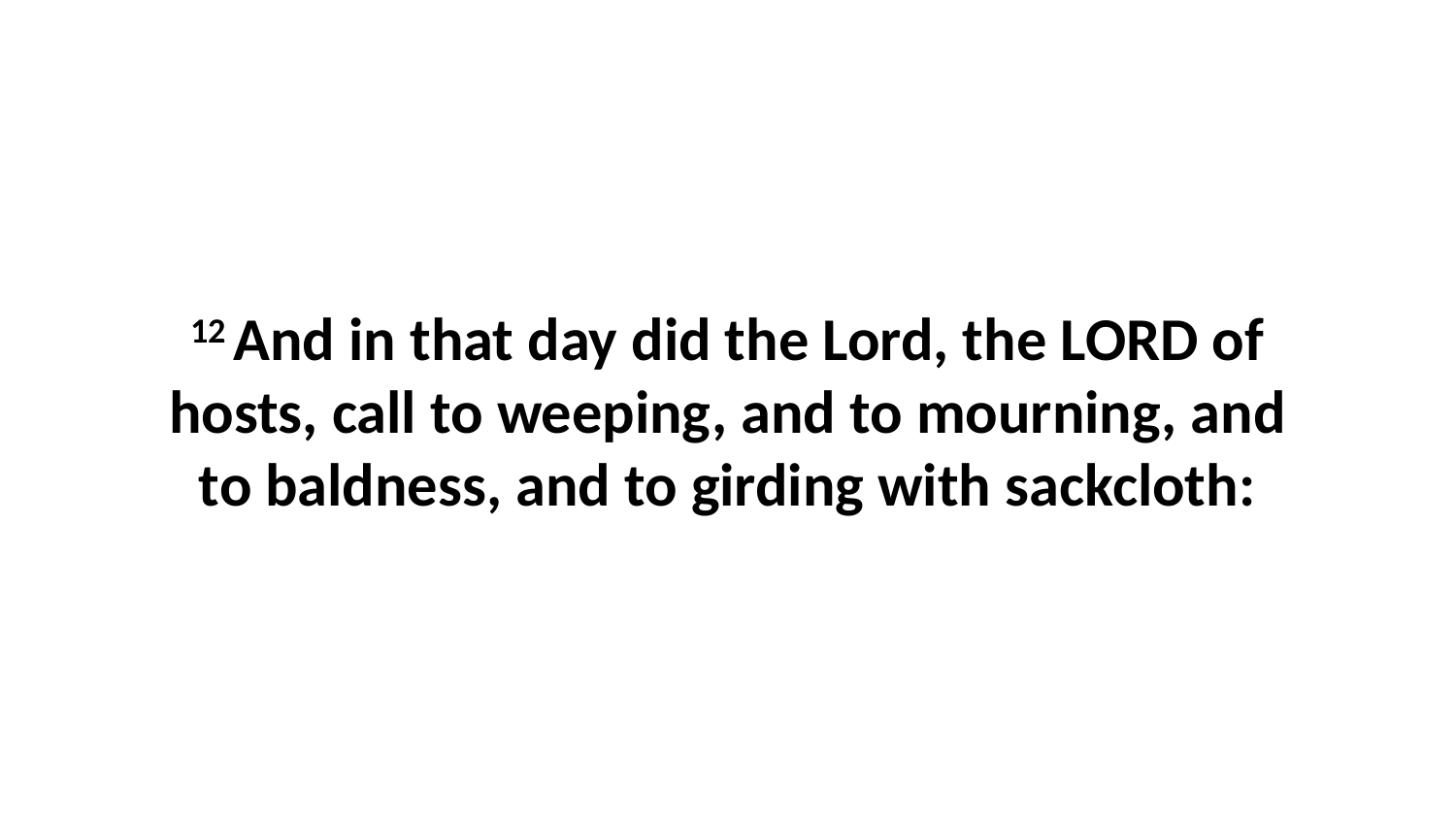

12 And in that day did the Lord, the LORD of hosts, call to weeping, and to mourning, and to baldness, and to girding with sackcloth: